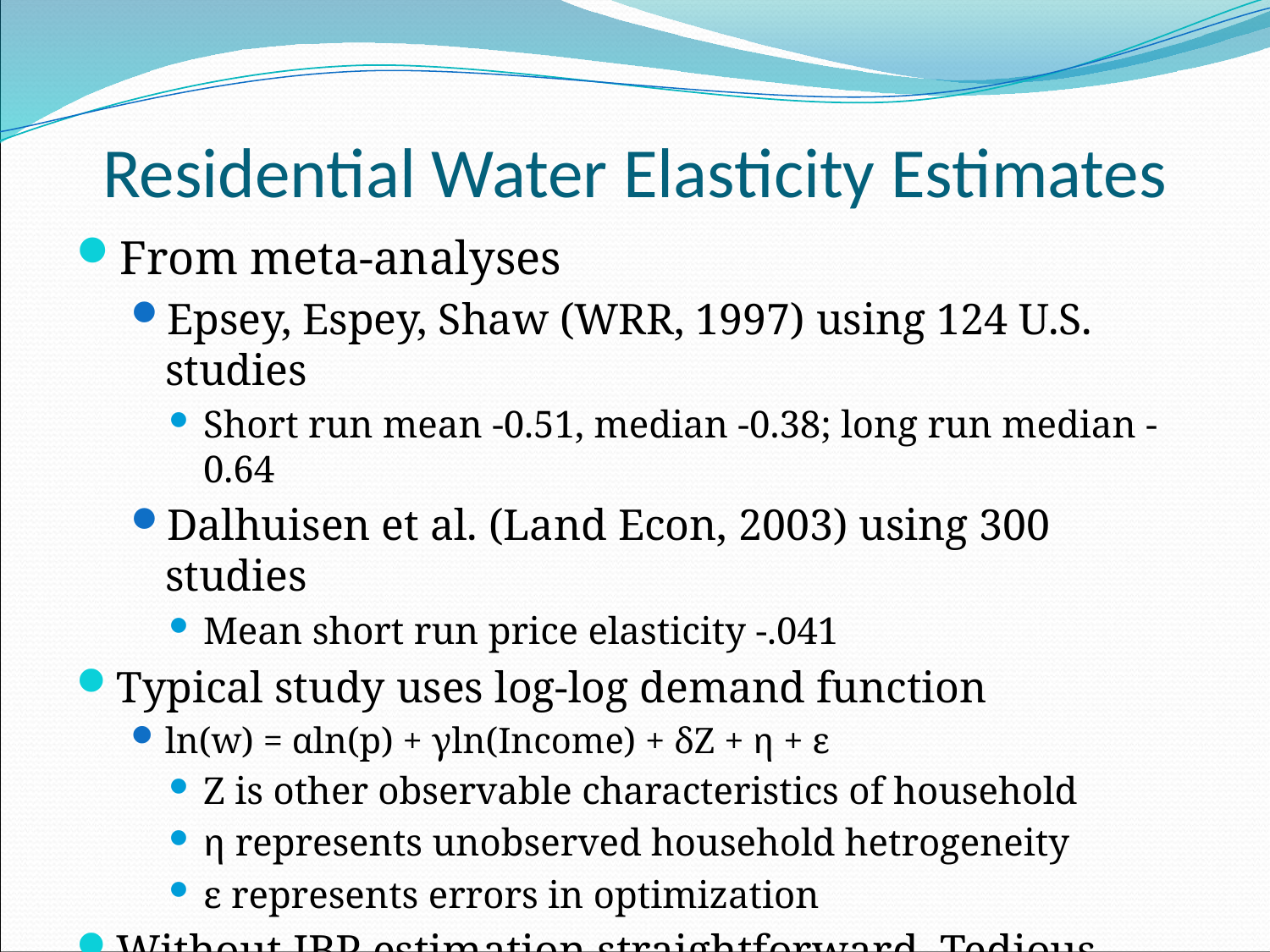

# Residential Water Elasticity Estimates
From meta-analyses
Epsey, Espey, Shaw (WRR, 1997) using 124 U.S. studies
Short run mean -0.51, median -0.38; long run median -0.64
Dalhuisen et al. (Land Econ, 2003) using 300 studies
Mean short run price elasticity -.041
Typical study uses log-log demand function
ln(w) = αln(p) + γln(Income) + δZ + η + ε
Z is other observable characteristics of household
η represents unobserved household hetrogeneity
ε represents errors in optimization
Without IBP estimation straightforward. Tedious with
Endogeneity may still be a problem